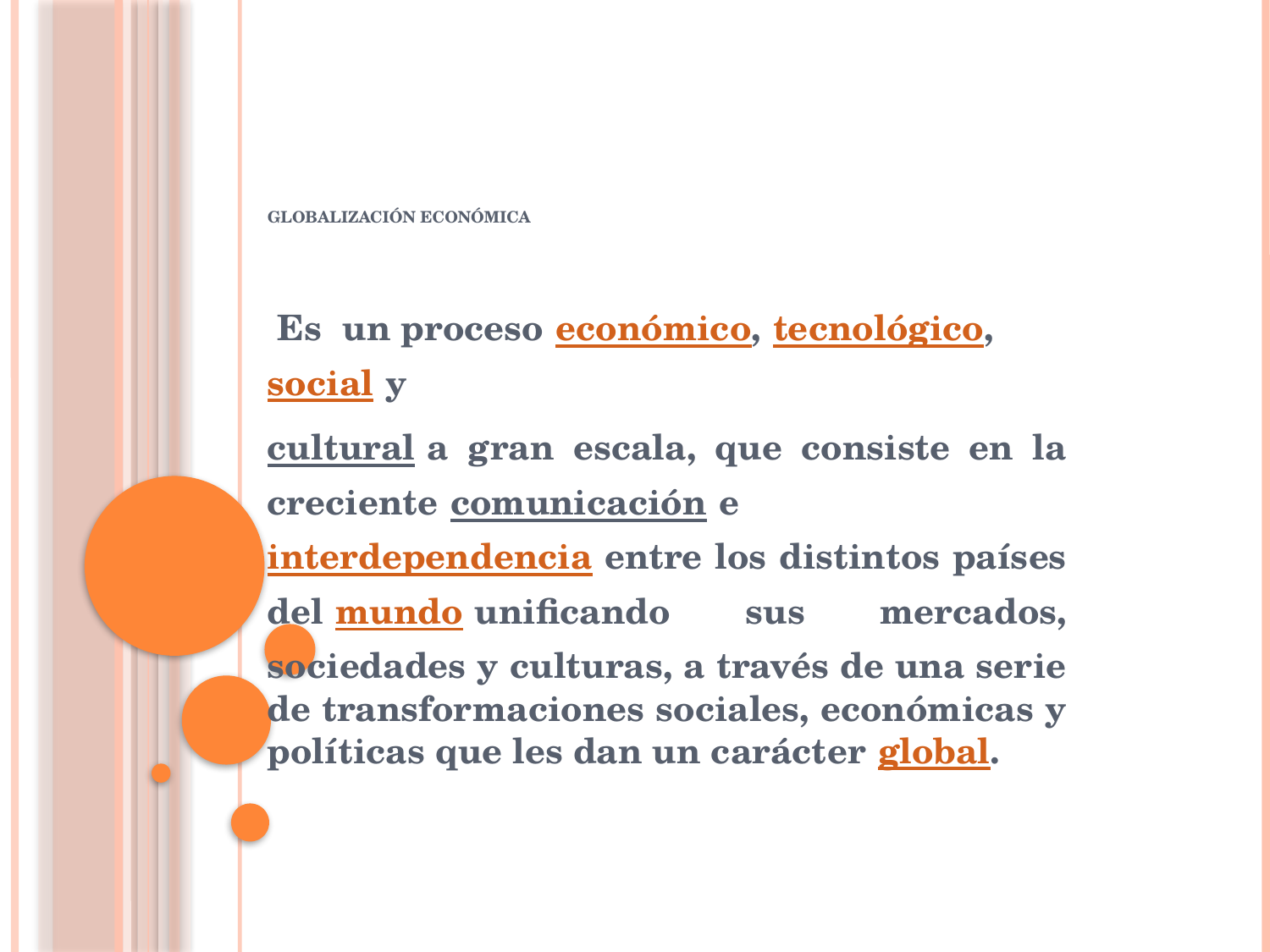

# GLOBALIZACIÓN ECONÓMICA

 Es  un proceso económico, tecnológico, social y
cultural a gran escala, que consiste en la creciente comunicación e interdependencia entre los distintos países del mundo unificando sus mercados, sociedades y culturas, a través de una serie de transformaciones sociales, económicas y políticas que les dan un carácter global.